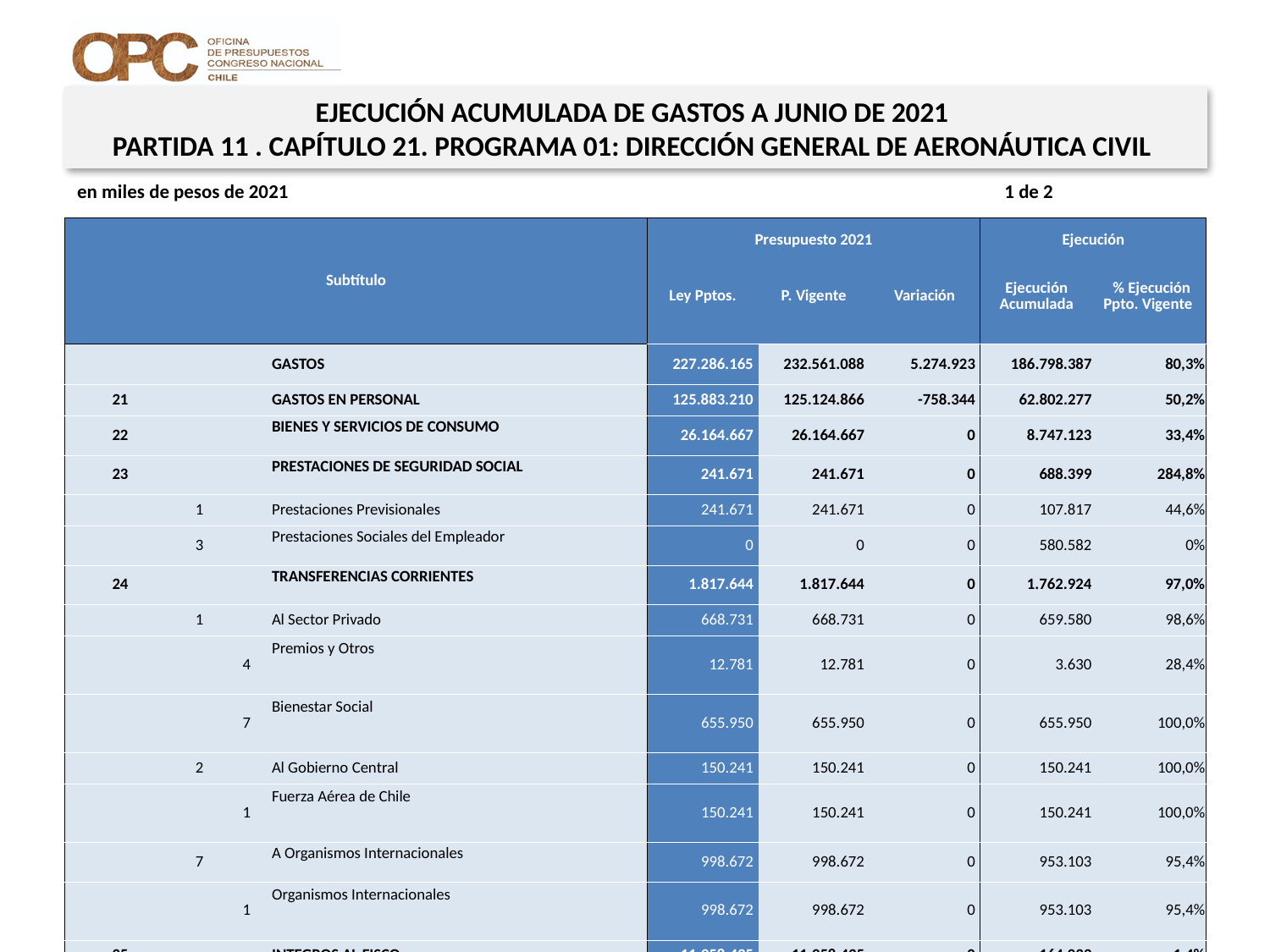

EJECUCIÓN ACUMULADA DE GASTOS A JUNIO DE 2021
PARTIDA 11 . CAPÍTULO 21. PROGRAMA 01: DIRECCIÓN GENERAL DE AERONÁUTICA CIVIL
en miles de pesos de 2021                                                                                                                                                                  1 de 2
| Subtítulo |  |  |  | Presupuesto 2021 |  |  | Ejecución |  |
| --- | --- | --- | --- | --- | --- | --- | --- | --- |
|  |  |  |  | Ley Pptos. | P. Vigente | Variación | Ejecución Acumulada | % Ejecución Ppto. Vigente |
|  |  |  | GASTOS | 227.286.165 | 232.561.088 | 5.274.923 | 186.798.387 | 80,3% |
| 21 |  |  | GASTOS EN PERSONAL | 125.883.210 | 125.124.866 | -758.344 | 62.802.277 | 50,2% |
| 22 |  |  | BIENES Y SERVICIOS DE CONSUMO | 26.164.667 | 26.164.667 | 0 | 8.747.123 | 33,4% |
| 23 |  |  | PRESTACIONES DE SEGURIDAD SOCIAL | 241.671 | 241.671 | 0 | 688.399 | 284,8% |
|  | 1 |  | Prestaciones Previsionales | 241.671 | 241.671 | 0 | 107.817 | 44,6% |
|  | 3 |  | Prestaciones Sociales del Empleador | 0 | 0 | 0 | 580.582 | 0% |
| 24 |  |  | TRANSFERENCIAS CORRIENTES | 1.817.644 | 1.817.644 | 0 | 1.762.924 | 97,0% |
|  | 1 |  | Al Sector Privado | 668.731 | 668.731 | 0 | 659.580 | 98,6% |
|  |  | 4 | Premios y Otros | 12.781 | 12.781 | 0 | 3.630 | 28,4% |
|  |  | 7 | Bienestar Social | 655.950 | 655.950 | 0 | 655.950 | 100,0% |
|  | 2 |  | Al Gobierno Central | 150.241 | 150.241 | 0 | 150.241 | 100,0% |
|  |  | 1 | Fuerza Aérea de Chile | 150.241 | 150.241 | 0 | 150.241 | 100,0% |
|  | 7 |  | A Organismos Internacionales | 998.672 | 998.672 | 0 | 953.103 | 95,4% |
|  |  | 1 | Organismos Internacionales | 998.672 | 998.672 | 0 | 953.103 | 95,4% |
| 25 |  |  | INTEGROS AL FISCO | 11.958.435 | 11.958.435 | 0 | 164.032 | 1,4% |
|  | 1 |  | Impuestos | 325.016 | 325.016 | 0 | 164.032 | 50,5% |
|  | 99 |  | Otros Integros al Fisco | 11.633.419 | 11.633.419 | 0 | 0 | 0,0% |
23
Fuente: Elaboración propia en base  a Informes de ejecución presupuestaria mensual de DIPRES